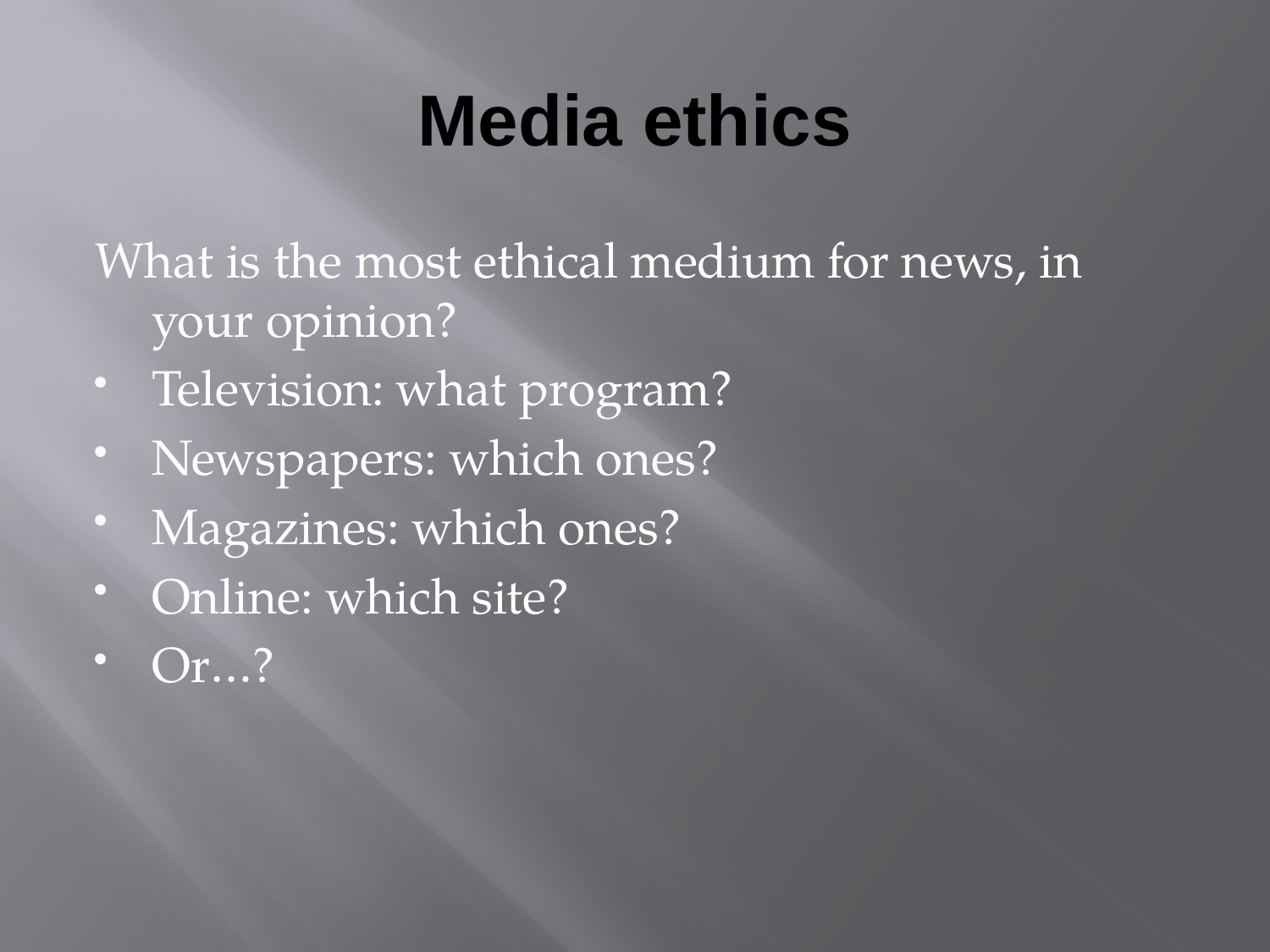

# Media ethics
What is the most ethical medium for news, in your opinion?
Television: what program?
Newspapers: which ones?
Magazines: which ones?
Online: which site?
Or…?